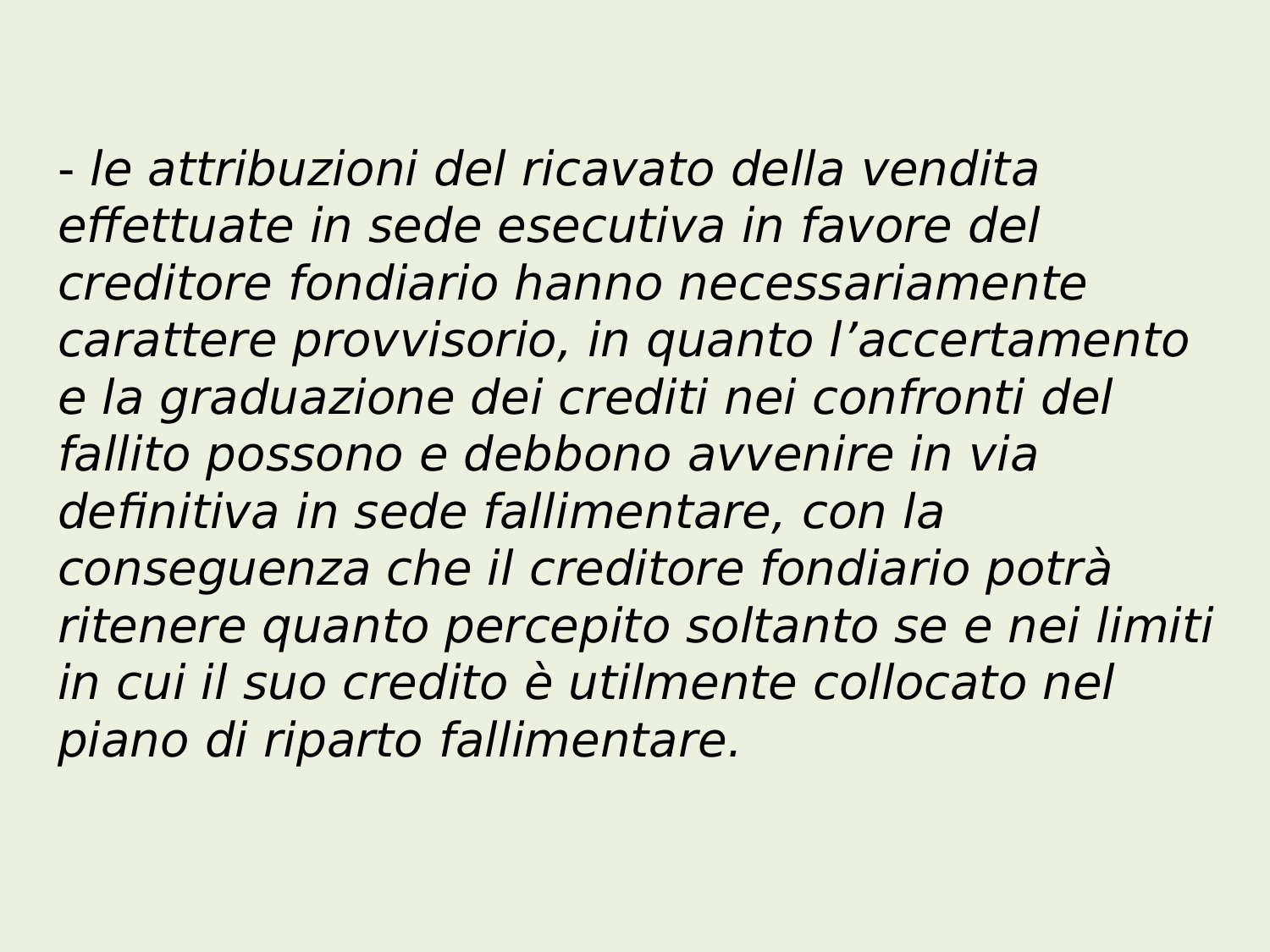

# - le attribuzioni del ricavato della vendita effettuate in sede esecutiva in favore del creditore fondiario hanno necessariamente carattere provvisorio, in quanto l’accertamento e la graduazione dei crediti nei confronti del fallito possono e debbono avvenire in via definitiva in sede fallimentare, con la conseguenza che il creditore fondiario potrà ritenere quanto percepito soltanto se e nei limiti in cui il suo credito è utilmente collocato nel piano di riparto fallimentare.